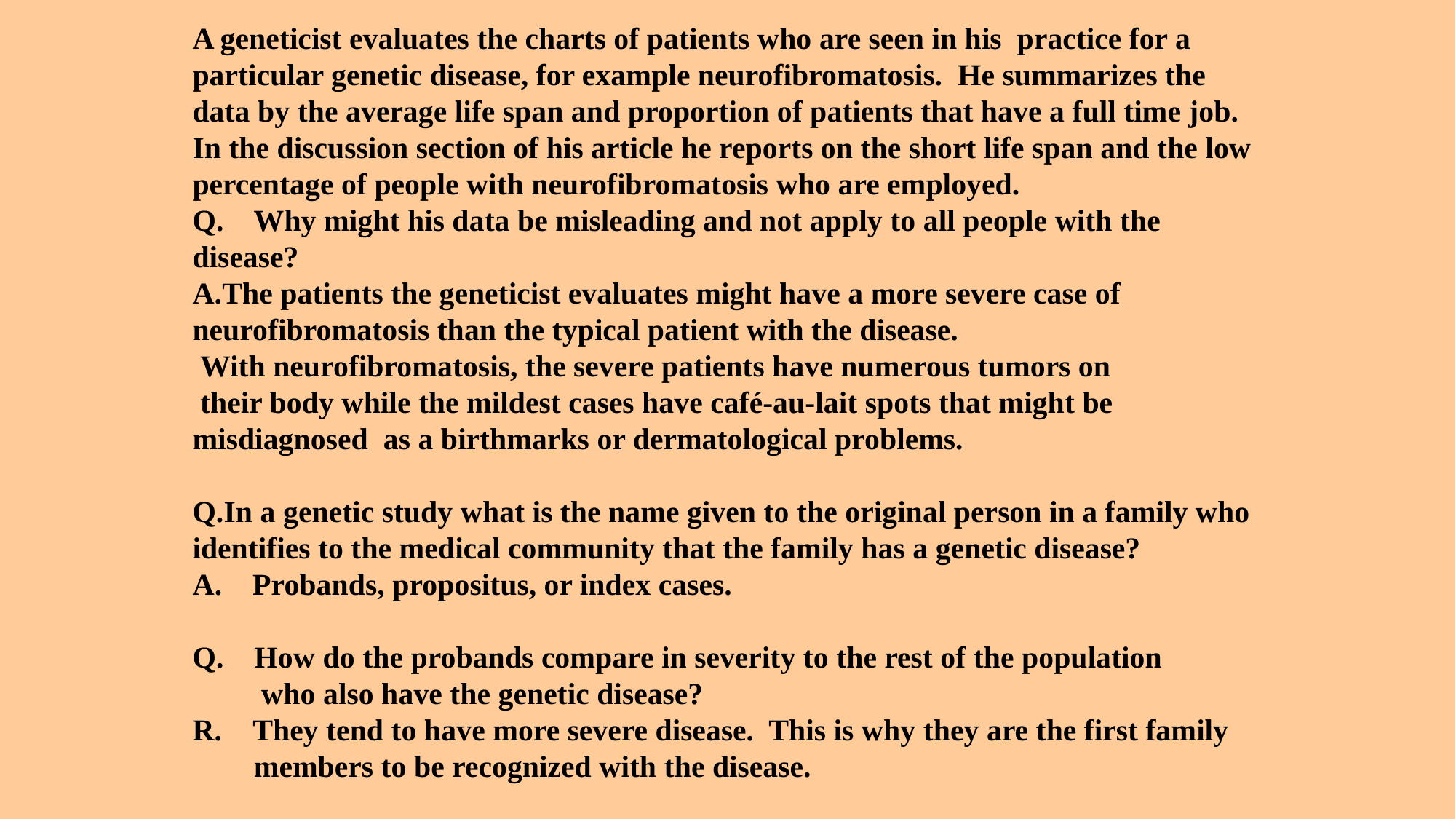

A geneticist evaluates the charts of patients who are seen in his  practice for a particular genetic disease, for example neurofibromatosis.  He summarizes the data by the average life span and proportion of patients that have a full time job.  In the discussion section of his article he reports on the short life span and the low percentage of people with neurofibromatosis who are employed.
Q.    Why might his data be misleading and not apply to all people with the disease?
The patients the geneticist evaluates might have a more severe case of neurofibromatosis than the typical patient with the disease.
 With neurofibromatosis, the severe patients have numerous tumors on
 their body while the mildest cases have café-au-lait spots that might be misdiagnosed  as a birthmarks or dermatological problems.

In a genetic study what is the name given to the original person in a family who  identifies to the medical community that the family has a genetic disease?
A.    Probands, propositus, or index cases.

Q.    How do the probands compare in severity to the rest of the population
         who also have the genetic disease?
    They tend to have more severe disease.  This is why they are the first family
        members to be recognized with the disease.